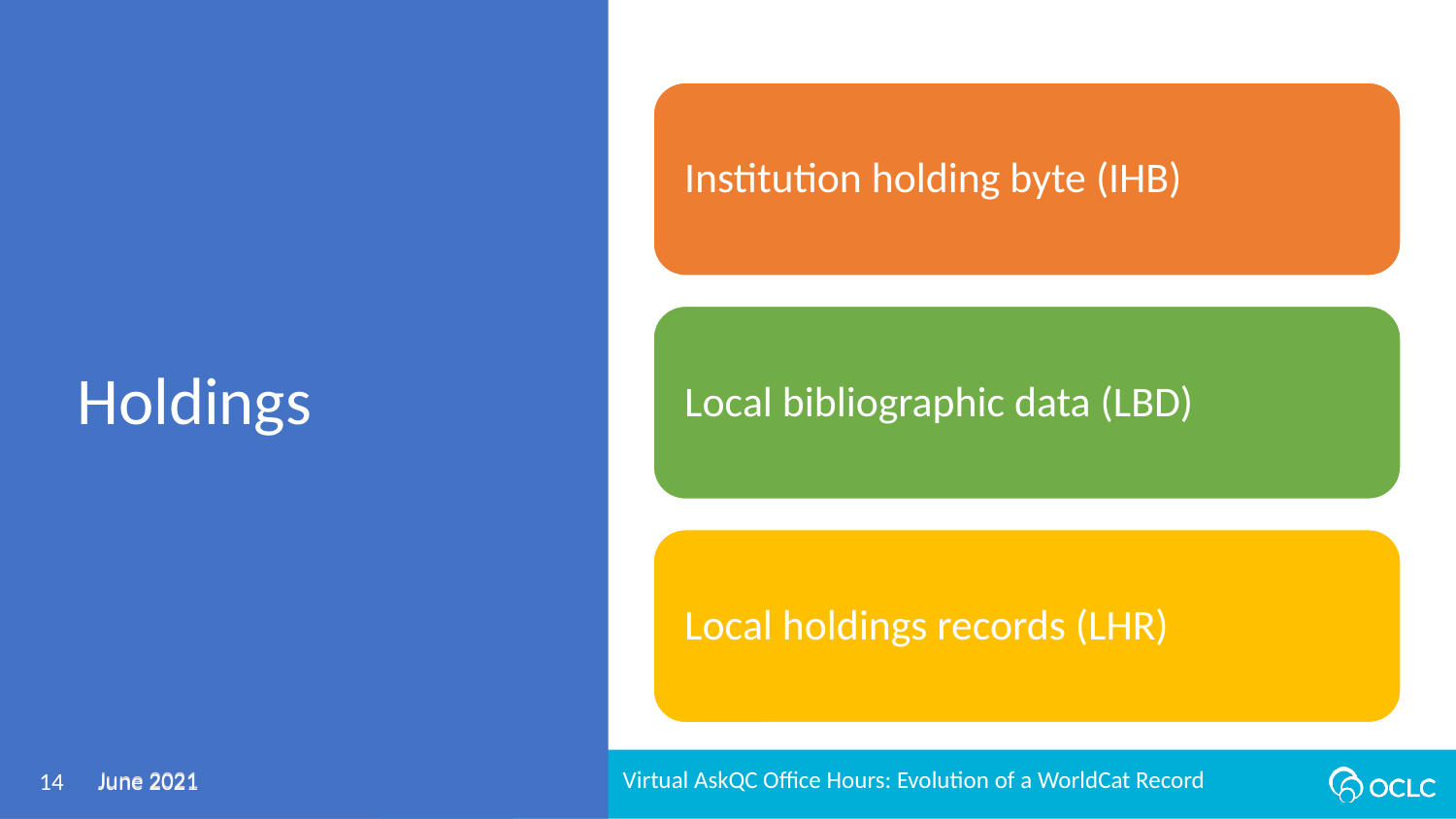

# Holdings
Institution holding byte (IHB)
Local bibliographic data (LBD)
Local holdings records (LHR)
June 2021
14
June 2021
Virtual AskQC Office Hours: Evolution of a WorldCat Record